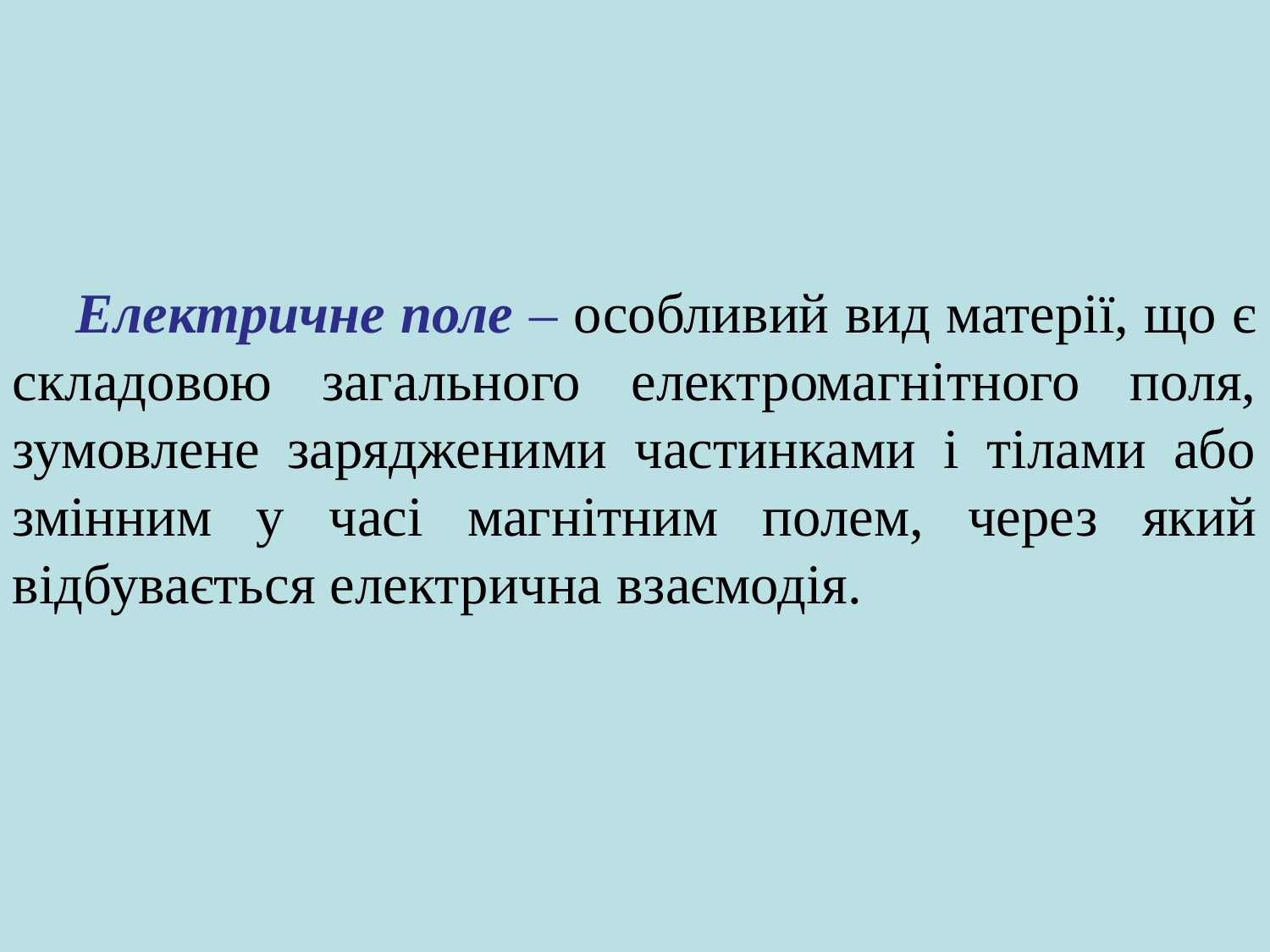

Електричне поле – особливий вид матерії, що є складовою загального електромагнітного поля, зумовлене зарядженими частинками і тілами або змінним у часі магнітним полем, через який відбувається електрична взаємодія.